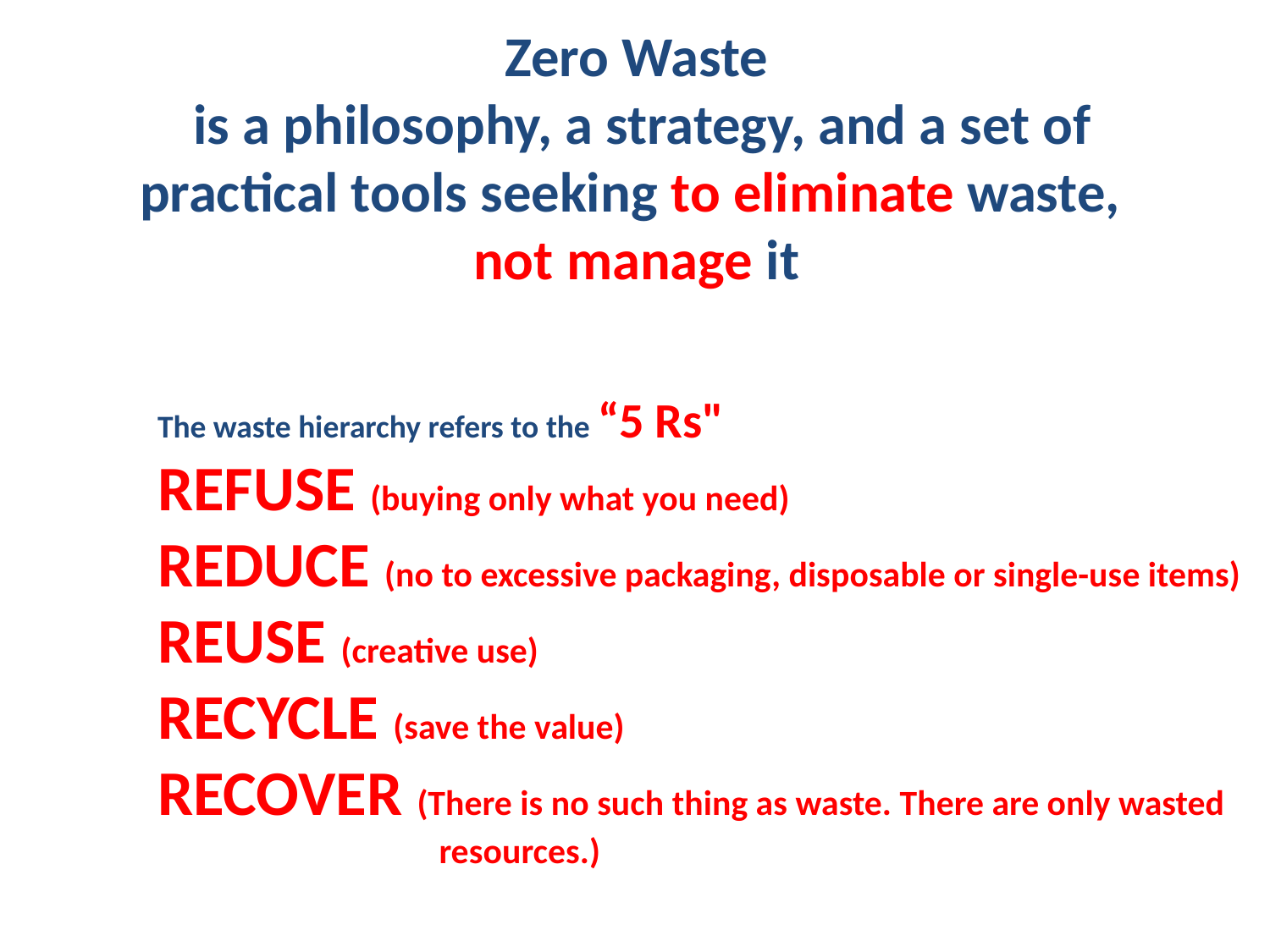

# Zero Waste is a philosophy, a strategy, and a set of practical tools seeking to eliminate waste, not manage it
The waste hierarchy refers to the “5 Rs"
REFUSE (buying only what you need)
REDUCE (no to excessive packaging, disposable or single-use items)
REUSE (creative use)
RECYCLE (save the value)
RECOVER (There is no such thing as waste. There are only wasted
                                   resources.)